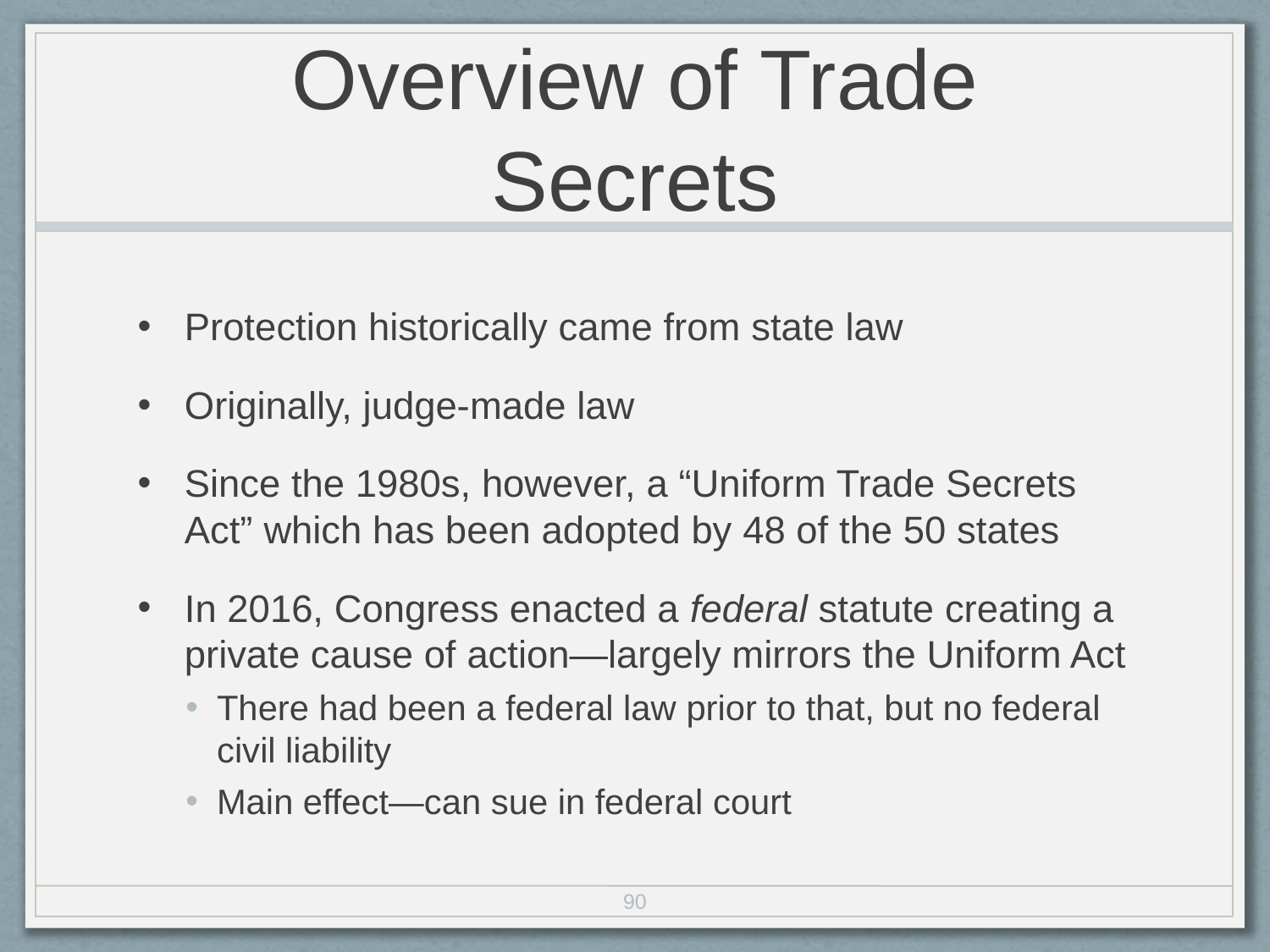

# Overview of Trade Secrets
Protection historically came from state law
Originally, judge-made law
Since the 1980s, however, a “Uniform Trade Secrets Act” which has been adopted by 48 of the 50 states
In 2016, Congress enacted a federal statute creating a private cause of action—largely mirrors the Uniform Act
There had been a federal law prior to that, but no federal civil liability
Main effect—can sue in federal court
90